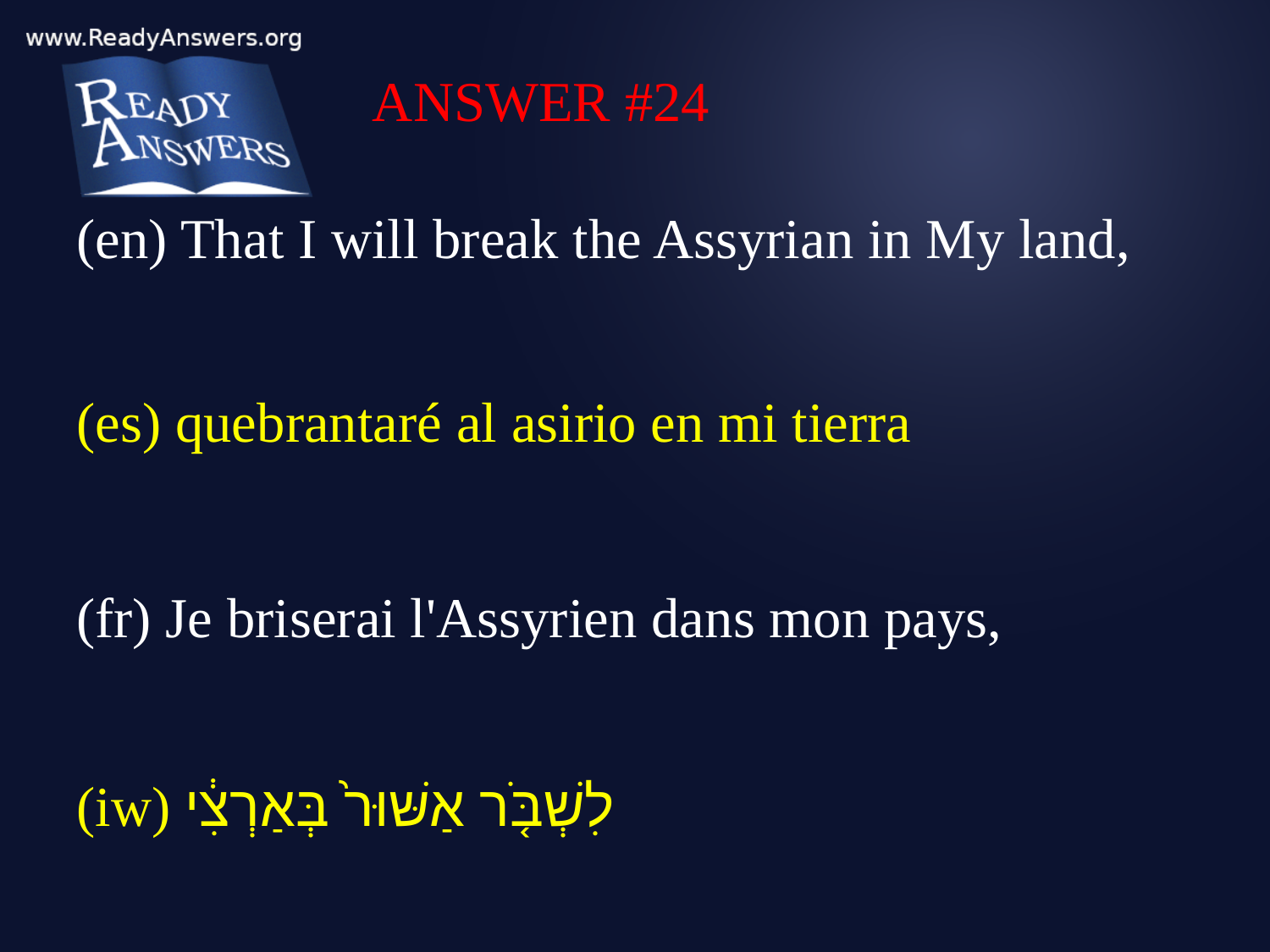

ANSWER #24
(en) That I will break the Assyrian in My land,
(es) quebrantaré al asirio en mi tierra
(fr) Je briserai l'Assyrien dans mon pays,
(iw) לִשְׁבֹּ֤ר אַשּׁוּר֙ בְּאַרְצִ֔י